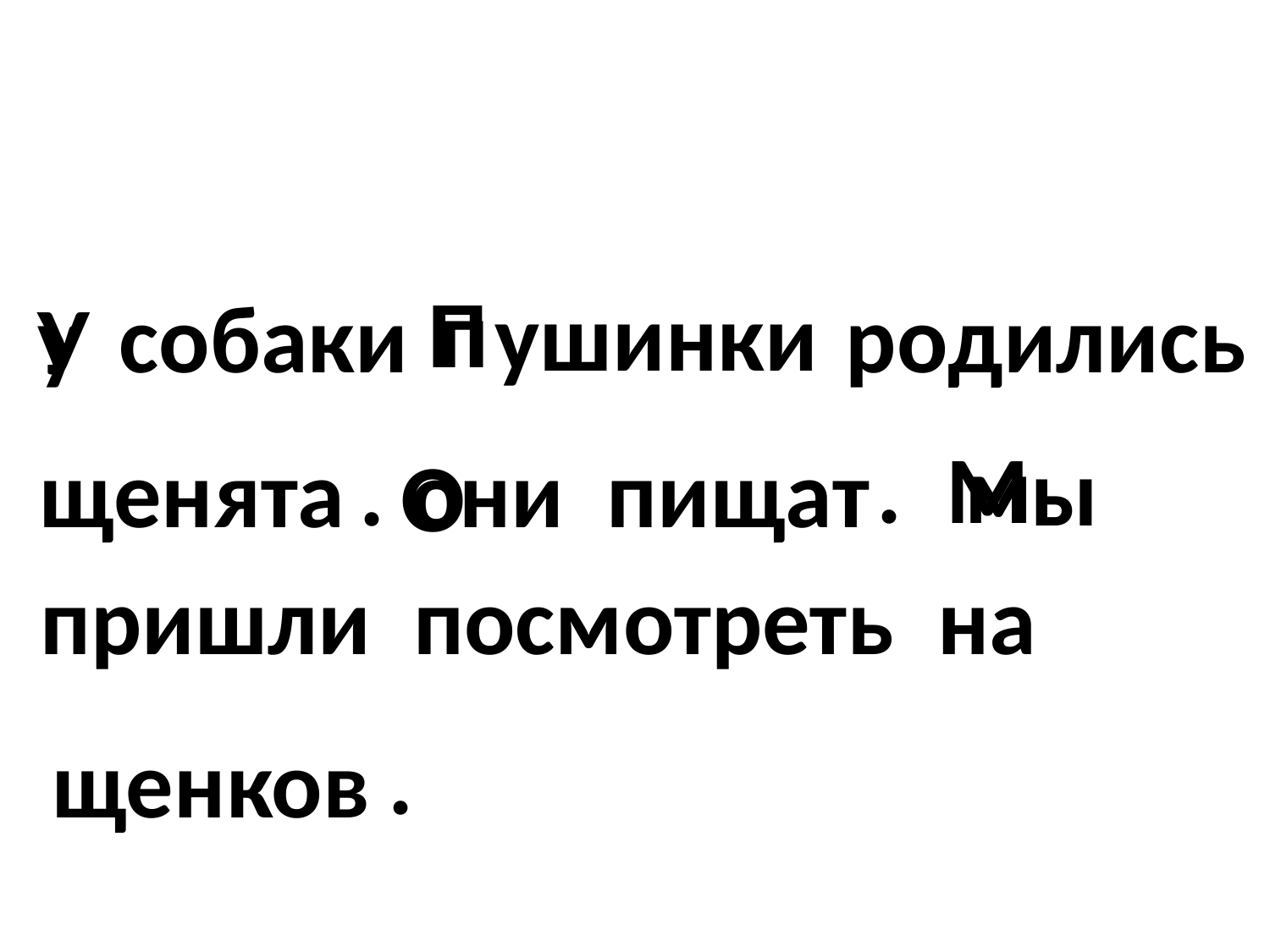

П
п
ушинки
у
собаки
родились
У
.
м
М
.
ы
щенята
о
ни  пищат
О
пришли  посмотреть  на
.
щенков